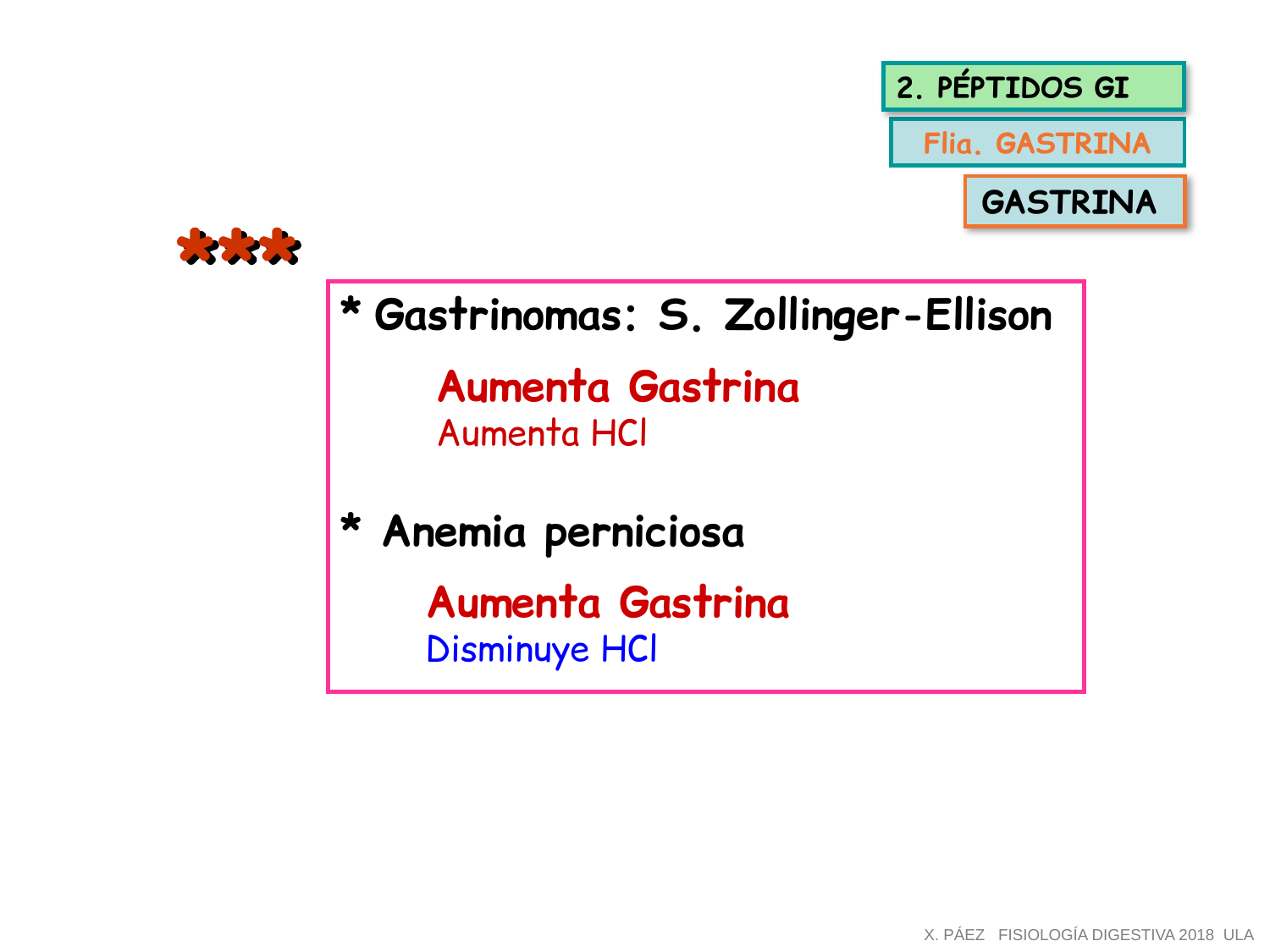

2. PÉPTIDOS GI
Flia. GASTRINA
GASTRINA
***
* Gastrinomas: S. Zollinger-Ellison

          Aumenta Gastrina
         Aumenta HCl

* Anemia perniciosa

         Aumenta Gastrina
        Disminuye HCl

X. PÁEZ   FISIOLOGÍA DIGESTIVA 2018  ULA